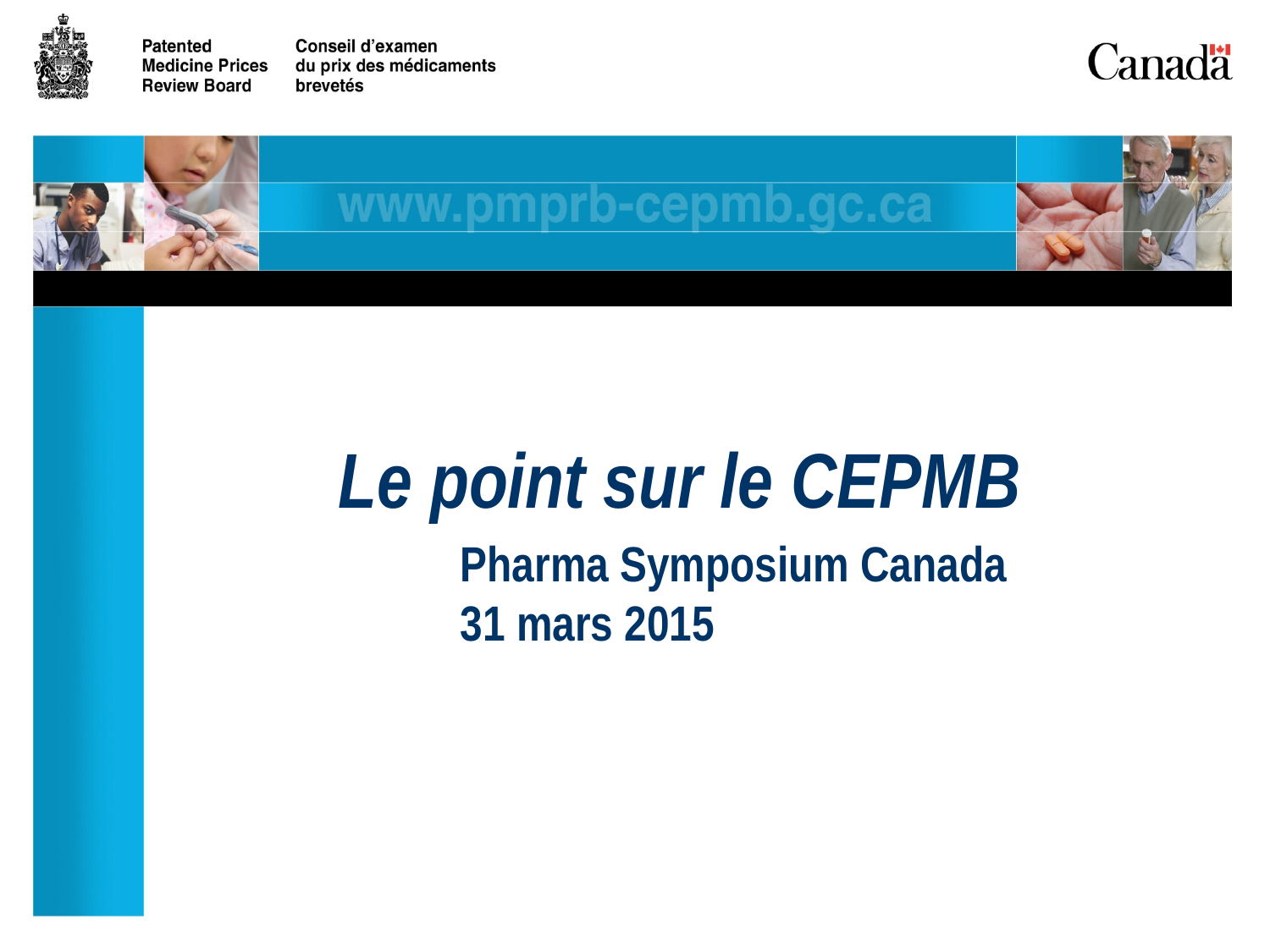

# Le point sur le CEPMB
Pharma Symposium Canada
31 mars 2015